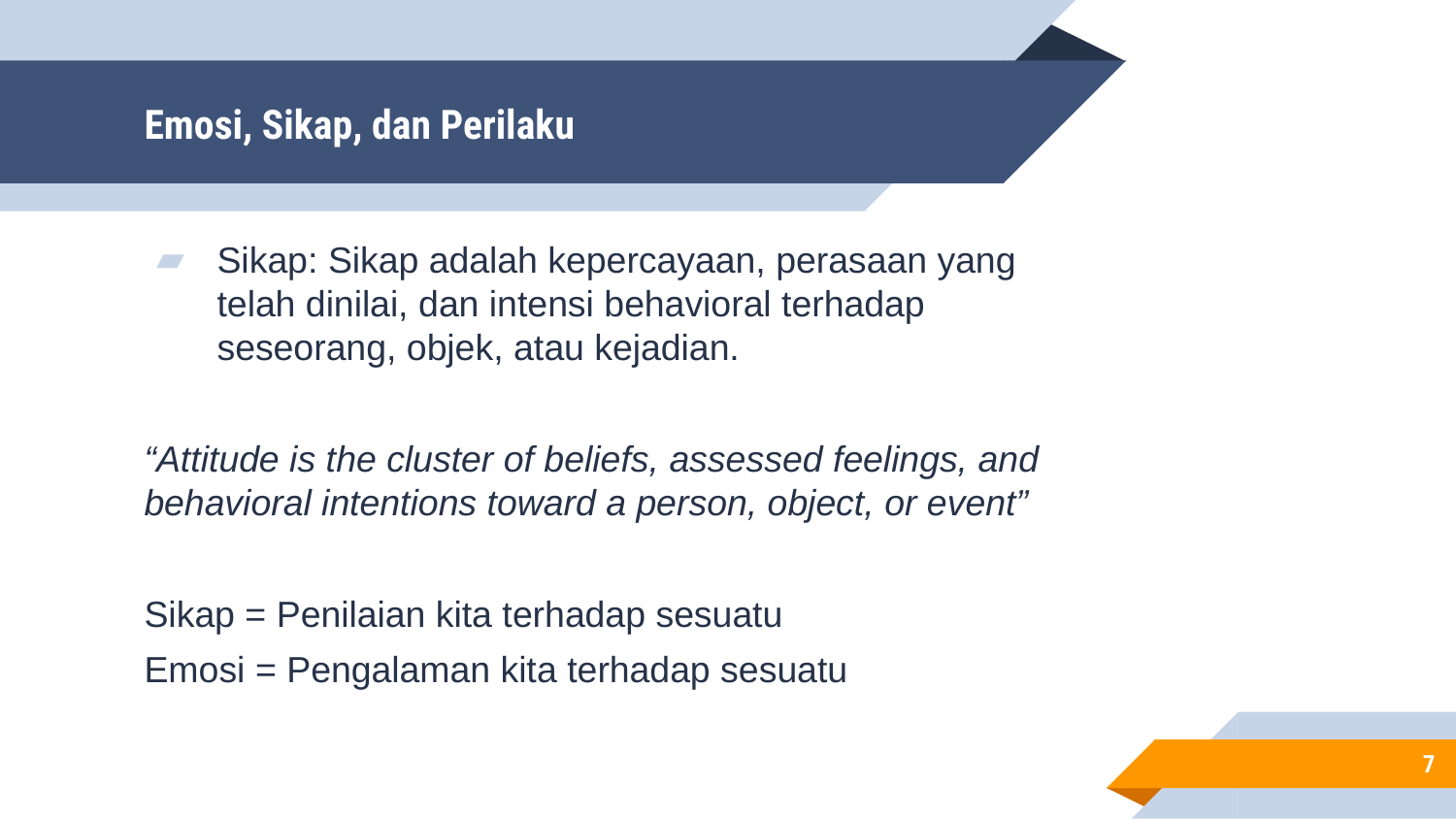

# Emosi, Sikap, dan Perilaku
Sikap: Sikap adalah kepercayaan, perasaan yang telah dinilai, dan intensi behavioral terhadap seseorang, objek, atau kejadian.

“Attitude is the cluster of beliefs, assessed feelings, and behavioral intentions toward a person, object, or event”

Sikap = Penilaian kita terhadap sesuatu
Emosi = Pengalaman kita terhadap sesuatu

7